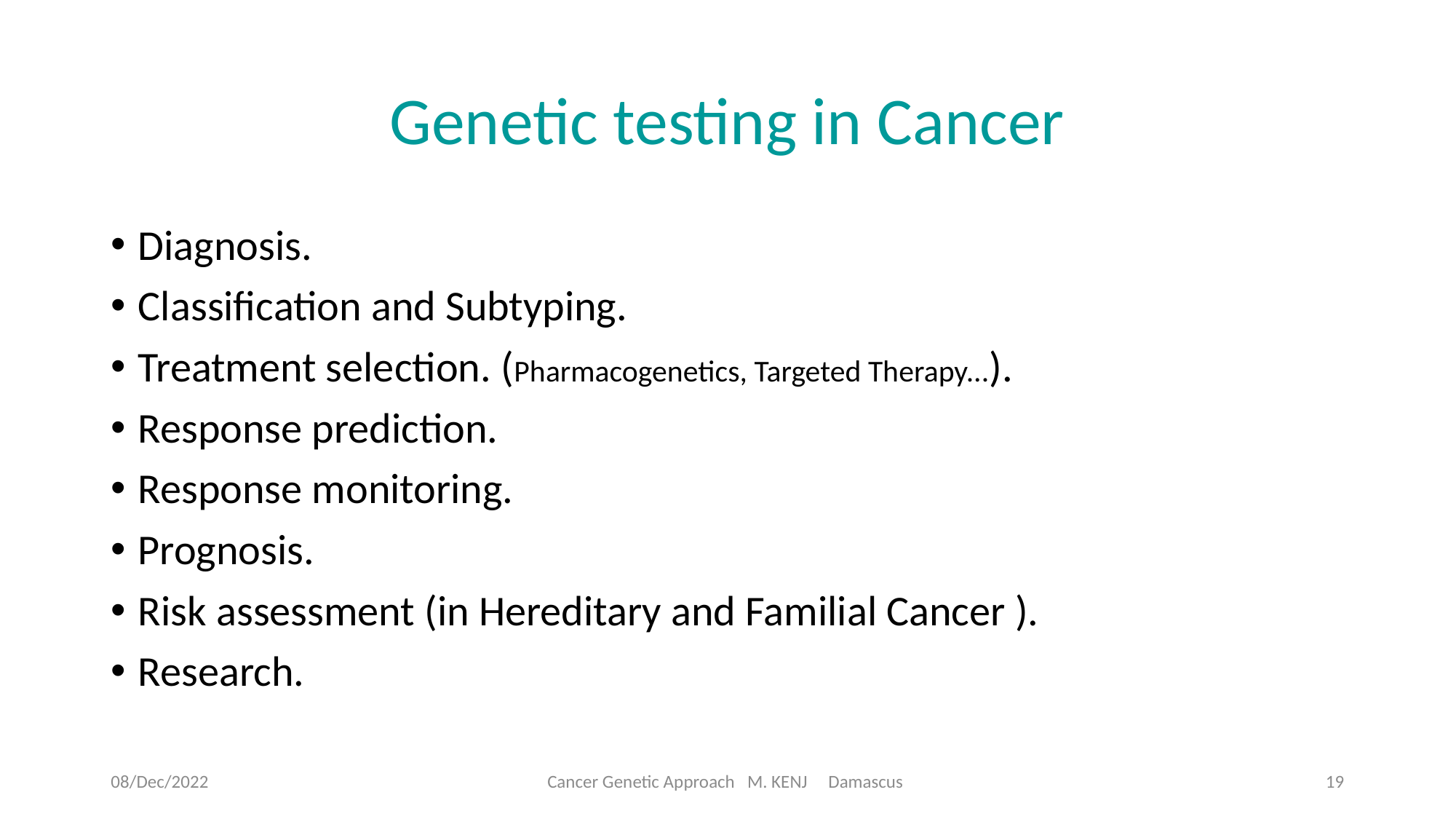

# Genetic testing in Cancer
Diagnosis.
Classification and Subtyping.
Treatment selection. (Pharmacogenetics, Targeted Therapy...).
Response prediction.
Response monitoring.
Prognosis.
Risk assessment (in Hereditary and Familial Cancer ).
Research.

08/Dec/2022
Cancer Genetic Approach   M. KENJ     Damascus
19